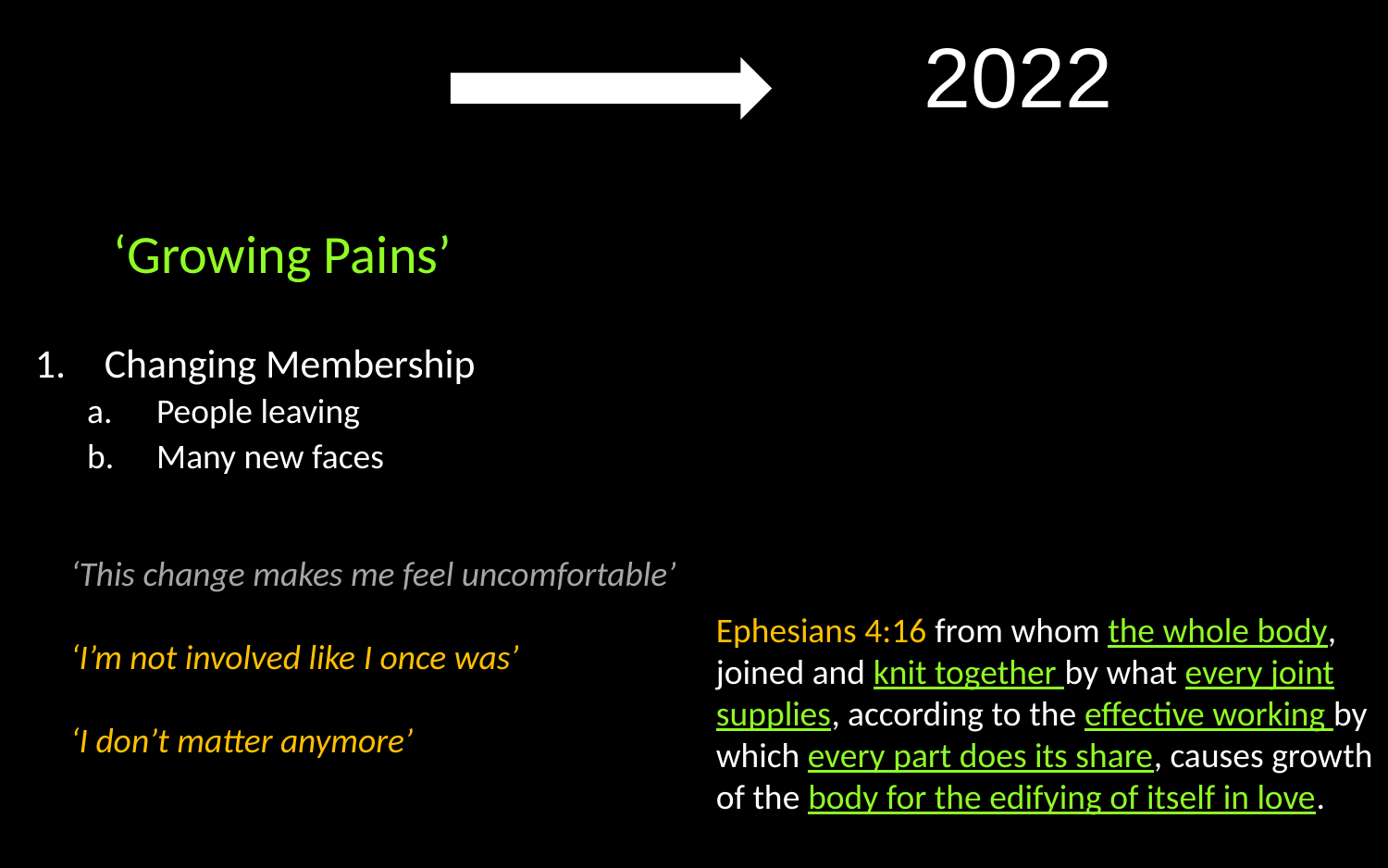

2022

‘Growing Pains’
Changing Membership
People leaving
Many new faces

‘This change makes me feel uncomfortable’

‘I’m not involved like I once was’

‘I don’t matter anymore’

Ephesians 4:16 from whom the whole body, joined and knit together by what every joint supplies, according to the effective working by which every part does its share, causes growth of the body for the edifying of itself in love.